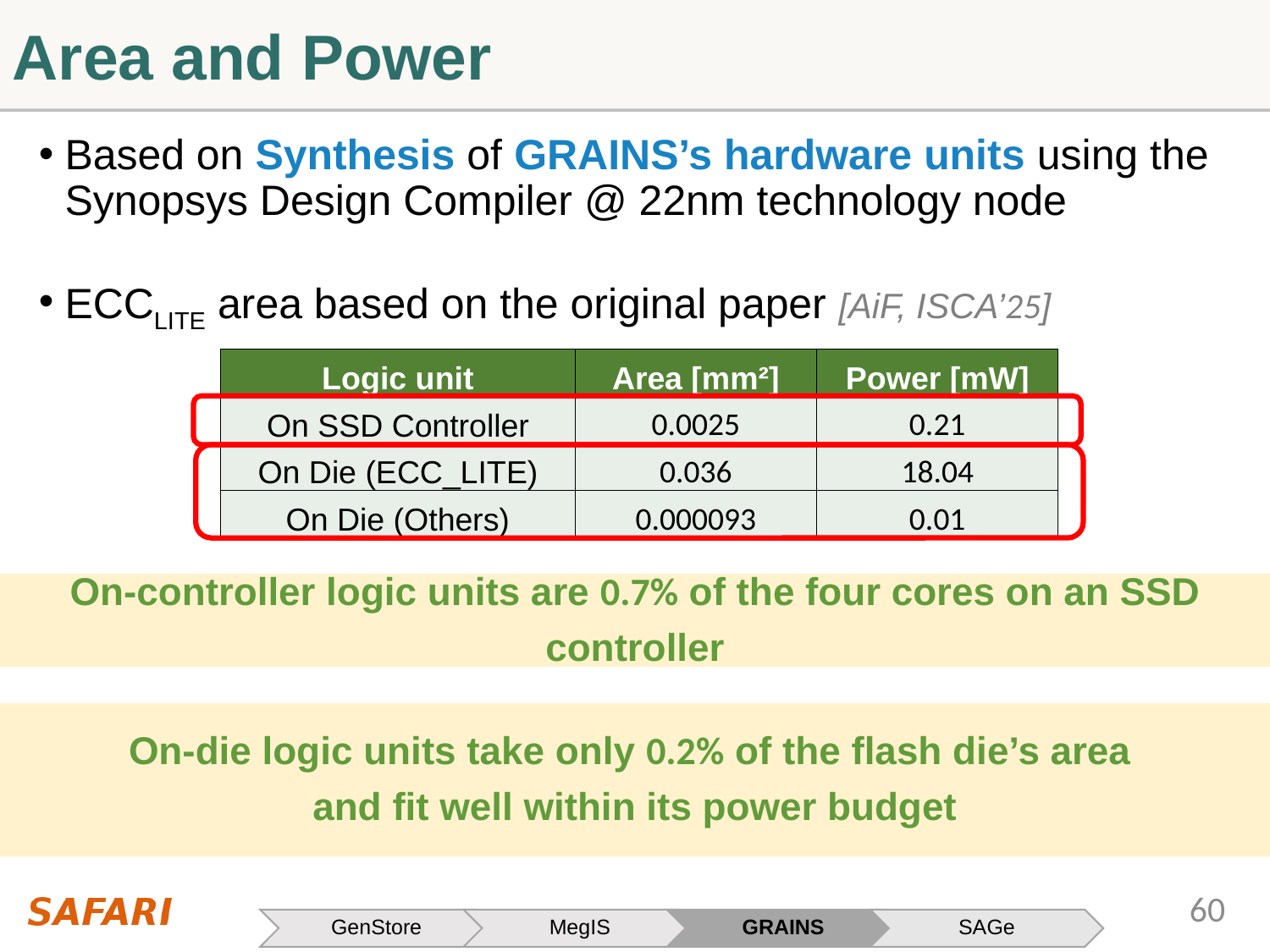

# Area and Power
Based on Synthesis of GRAINS’s hardware units using the Synopsys Design Compiler @ 22nm technology node
ECCLITE area based on the original paper [AiF, ISCA’25]

| Logic unit | Area [mm²] | Power [mW] |
| --- | --- | --- |
| On SSD Controller | 0.0025 | 0.21 |
| On Die (ECC\_LITE) | 0.036 | 18.04 |
| On Die (Others) | 0.000093 | 0.01 |

On-controller logic units are 0.7% of the four cores on an SSD controller
On-die logic units take only 0.2% of the flash die’s area
and fit well within its power budget
GenStore
MegIS
GRAINS
SAGe